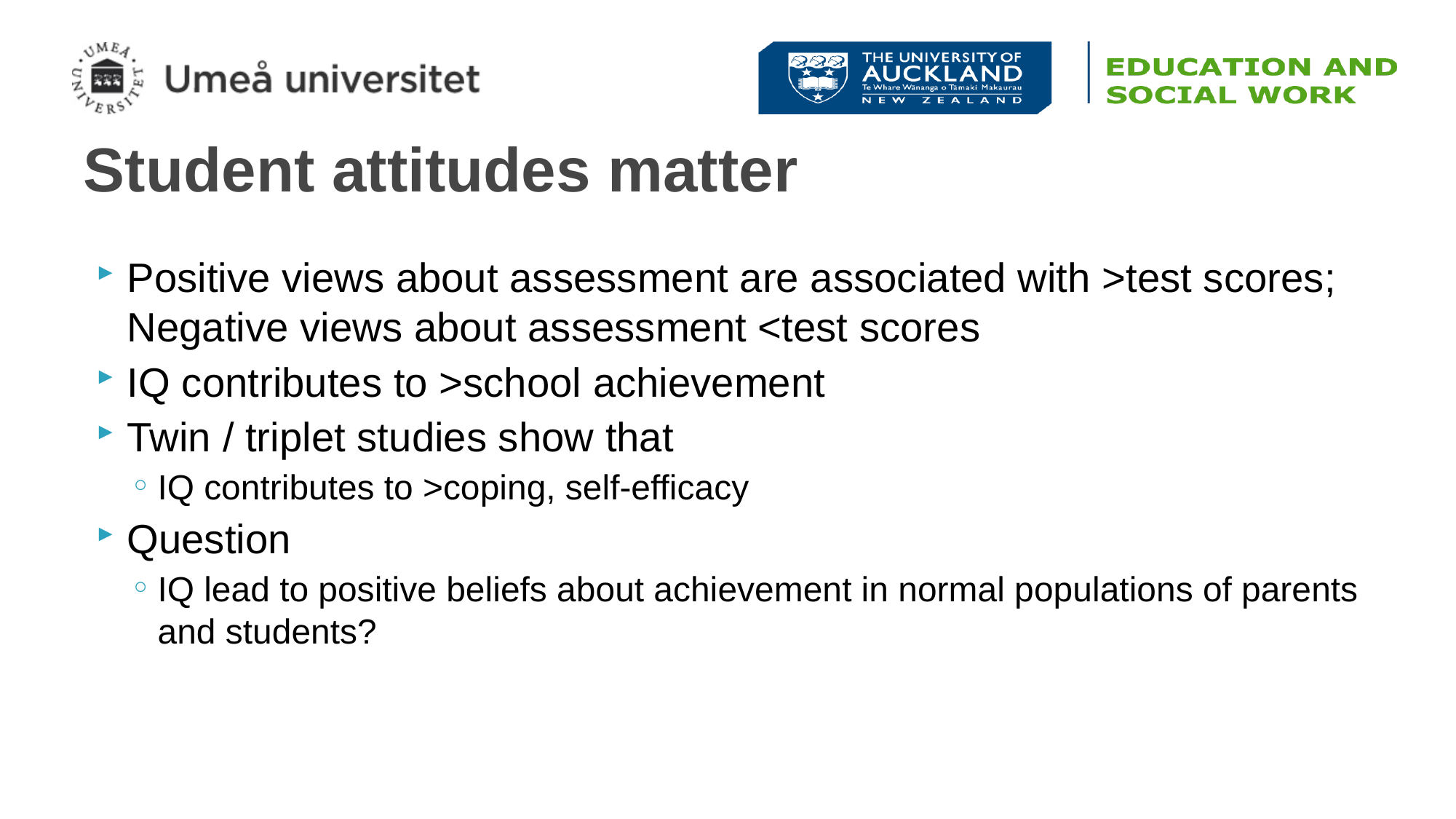

# Student attitudes matter
Positive views about assessment are associated with >test scores; Negative views about assessment <test scores
IQ contributes to >school achievement
Twin / triplet studies show that
IQ contributes to >coping, self-efficacy
Question
IQ lead to positive beliefs about achievement in normal populations of parents and students?